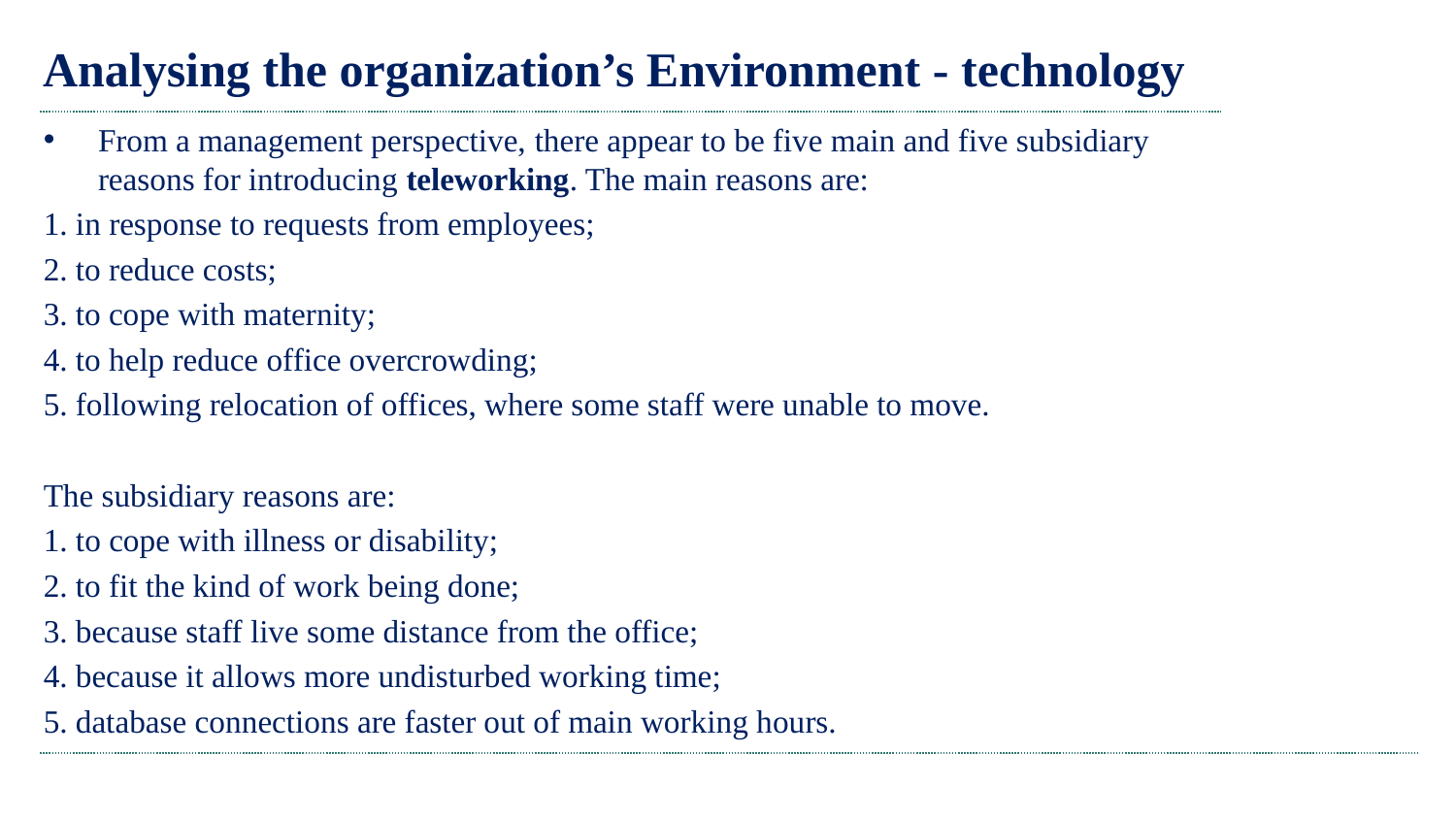

# Analysing the organization’s Environment - technology
From a management perspective, there appear to be five main and five subsidiary reasons for introducing teleworking. The main reasons are:
1. in response to requests from employees;
2. to reduce costs;
3. to cope with maternity;
4. to help reduce office overcrowding;
5. following relocation of offices, where some staff were unable to move.

The subsidiary reasons are:
1. to cope with illness or disability;
2. to fit the kind of work being done;
3. because staff live some distance from the office;
4. because it allows more undisturbed working time;
5. database connections are faster out of main working hours.